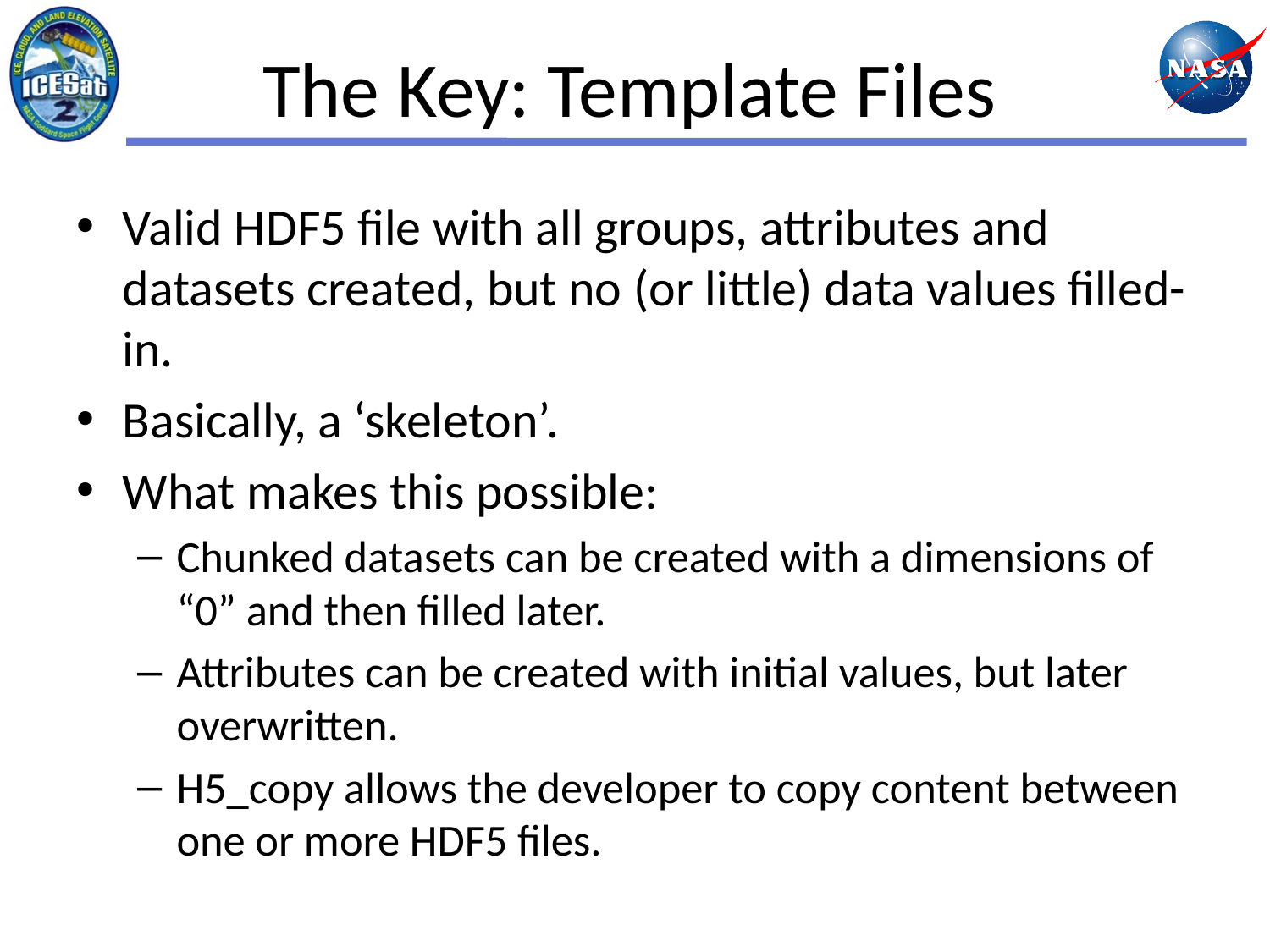

# The Key: Template Files
Valid HDF5 file with all groups, attributes and datasets created, but no (or little) data values filled-in.
Basically, a ‘skeleton’.
What makes this possible:
Chunked datasets can be created with a dimensions of “0” and then filled later.
Attributes can be created with initial values, but later overwritten.
H5_copy allows the developer to copy content between one or more HDF5 files.